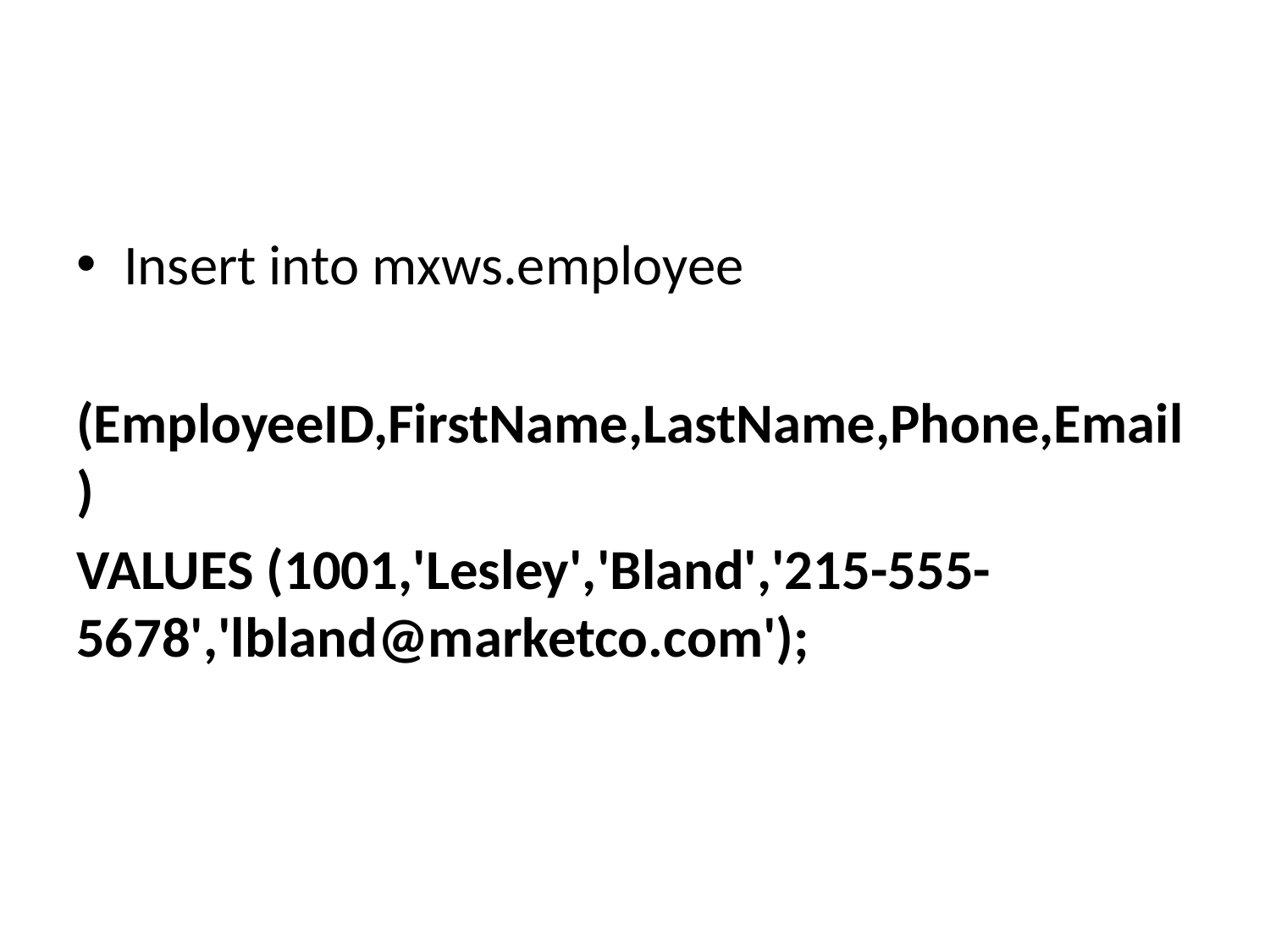

#
Insert into mxws.employee

(EmployeeID,FirstName,LastName,Phone,Email)
VALUES (1001,'Lesley','Bland','215-555-5678','lbland@marketco.com');